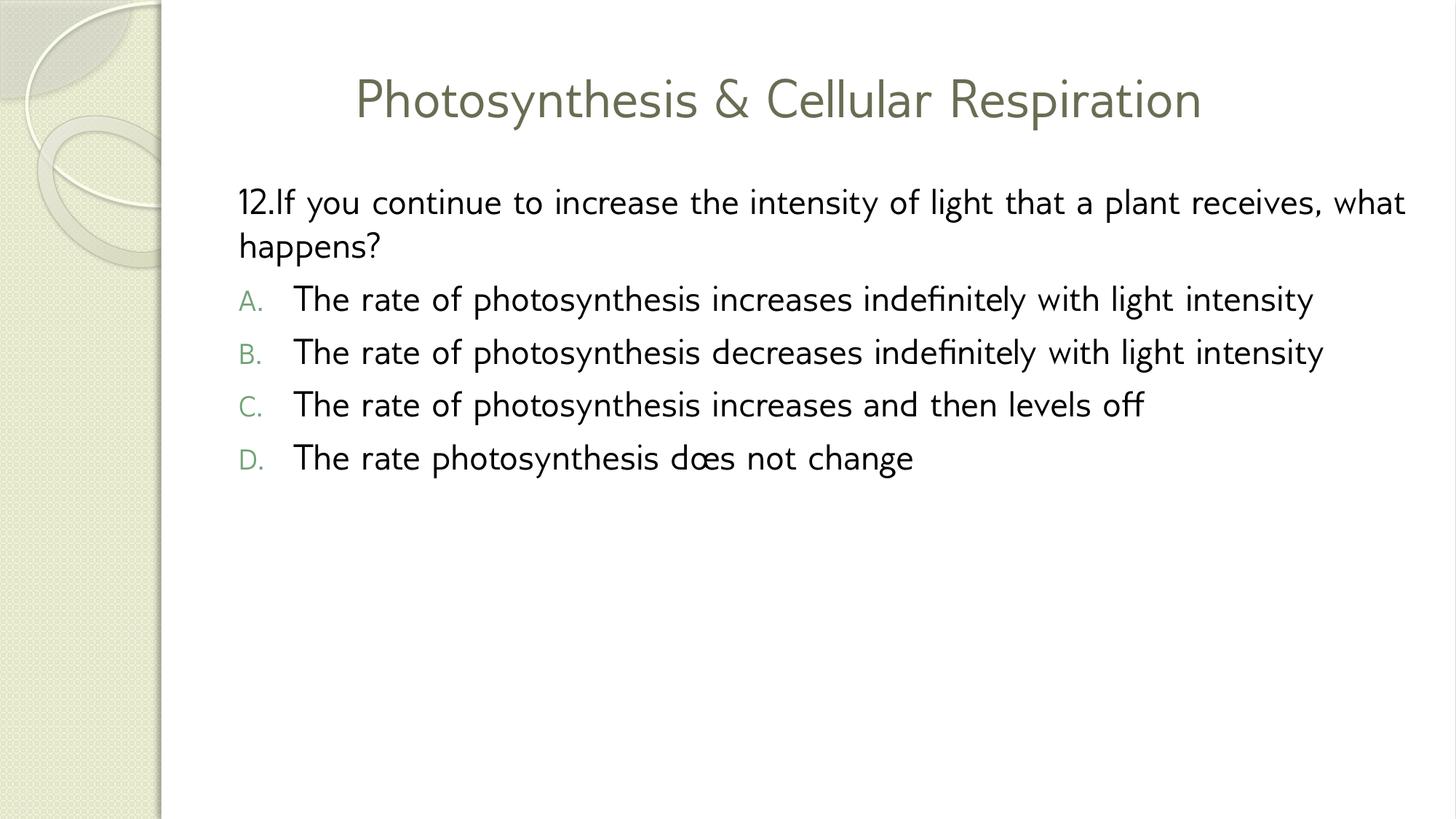

# Photosynthesis & Cellular Respiration
12.If you continue to increase the intensity of light that a plant receives, what happens?
The rate of photosynthesis increases indefinitely with light intensity
The rate of photosynthesis decreases indefinitely with light intensity
The rate of photosynthesis increases and then levels off
The rate photosynthesis does not change